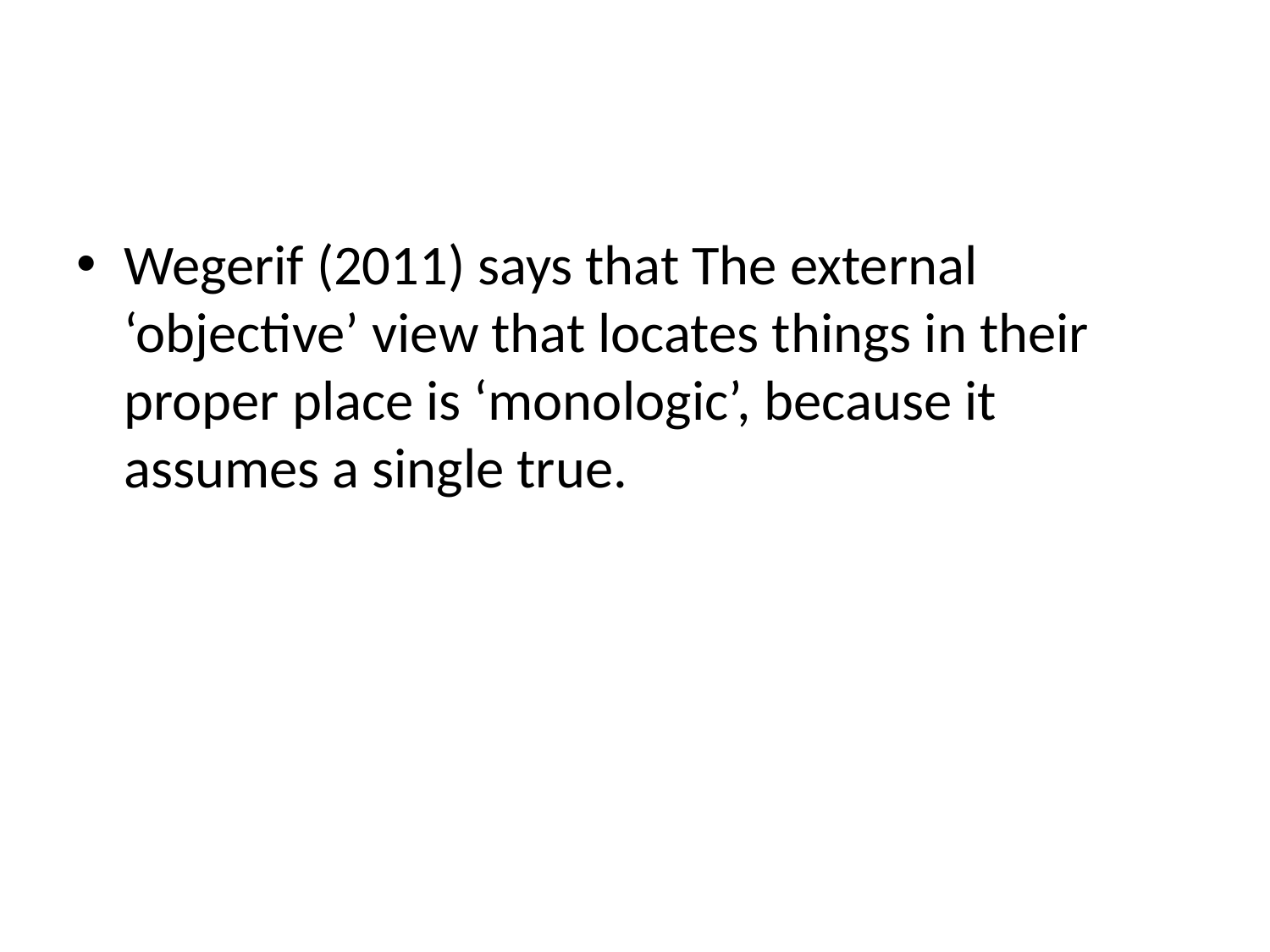

Wegerif (2011) says that The external ‘objective’ view that locates things in their proper place is ‘monologic’, because it assumes a single true.